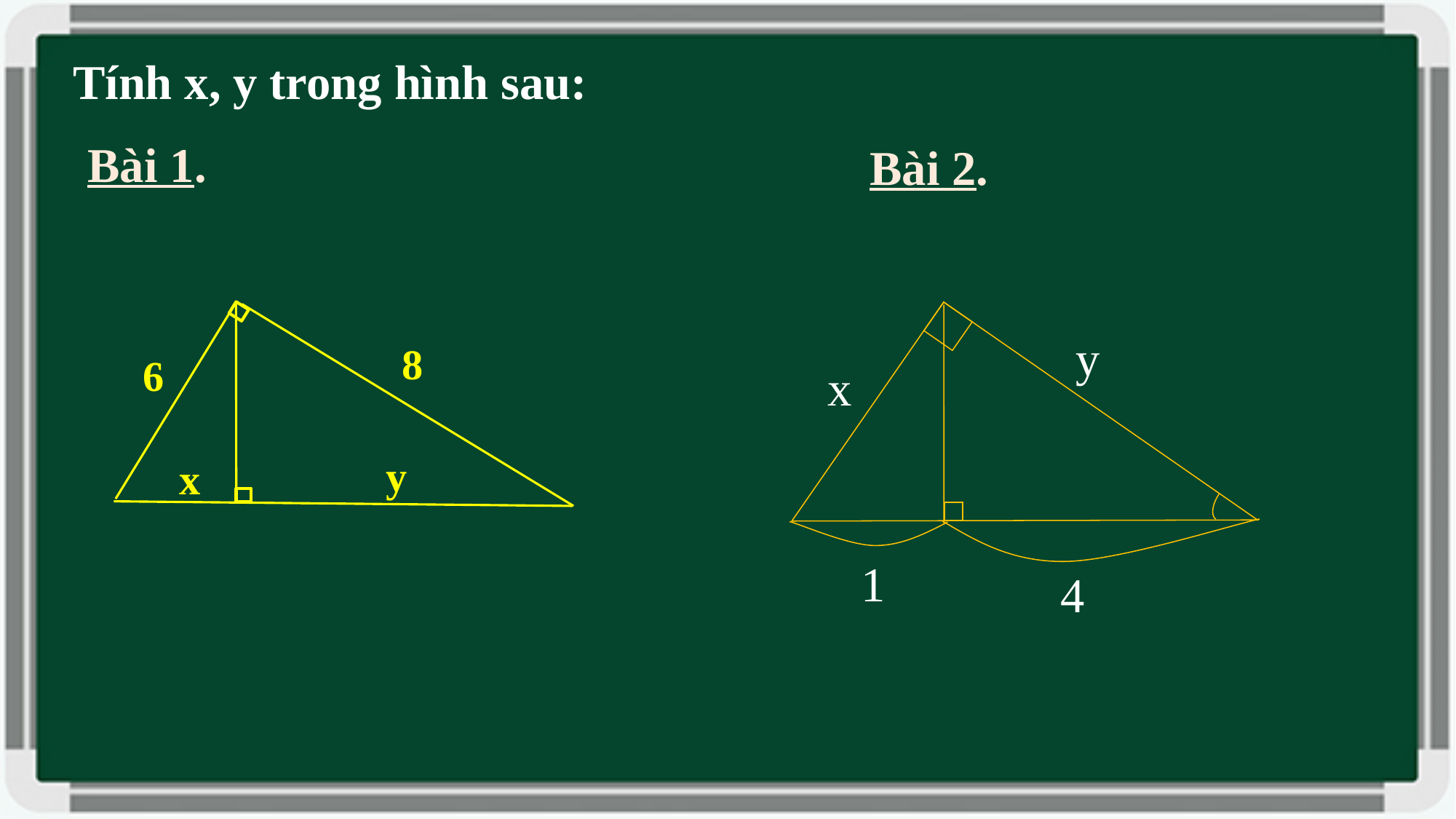

Tính x, y trong hình sau:
Bài 1.
Bài 2.

y
x
1
4
8
6

y
x